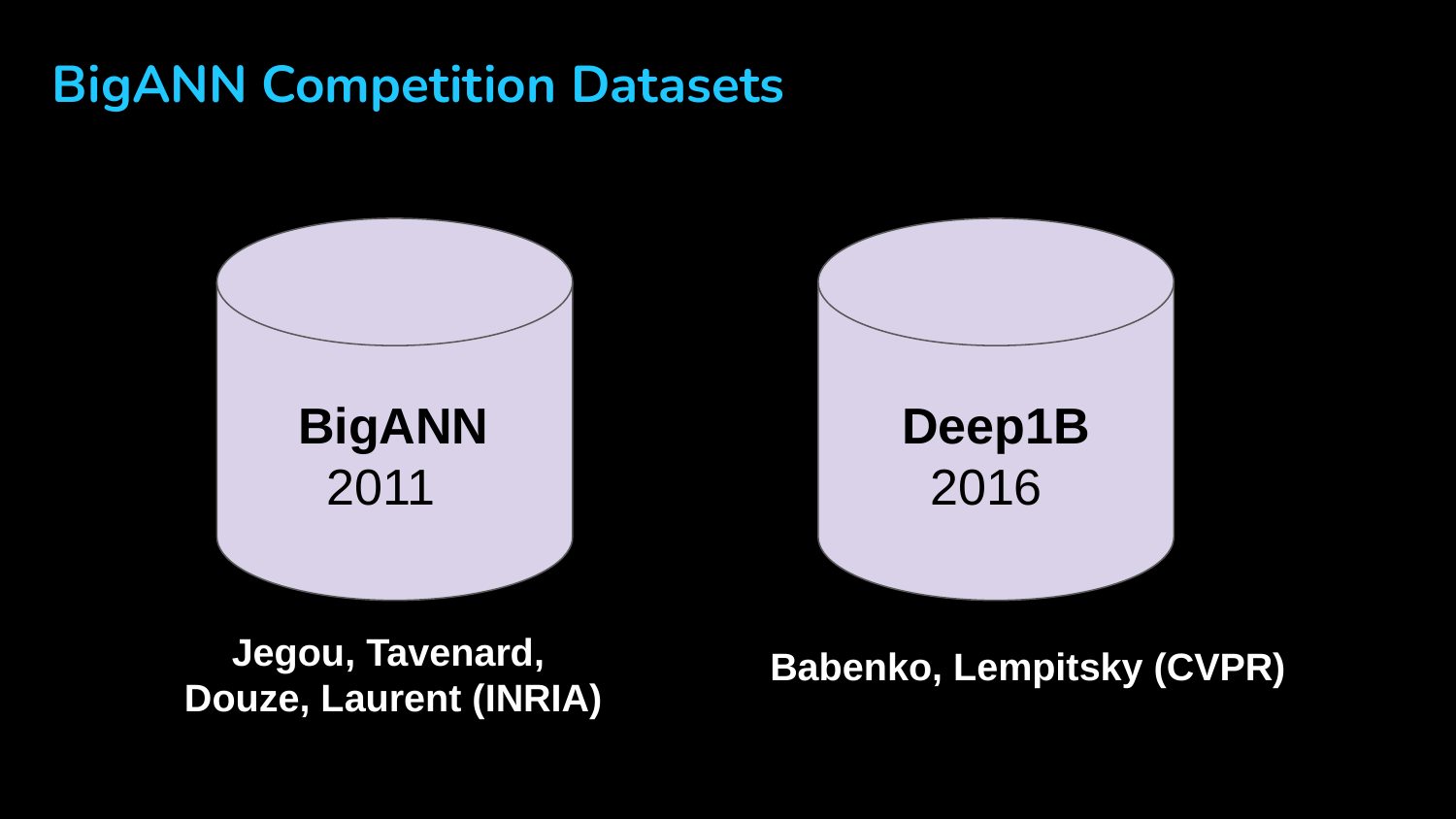

BigANN Competition Datasets

BigANN
  2011

Deep1B
  2016

Jegou, Tavenard,
Douze, Laurent (INRIA)
Babenko, Lempitsky (CVPR)